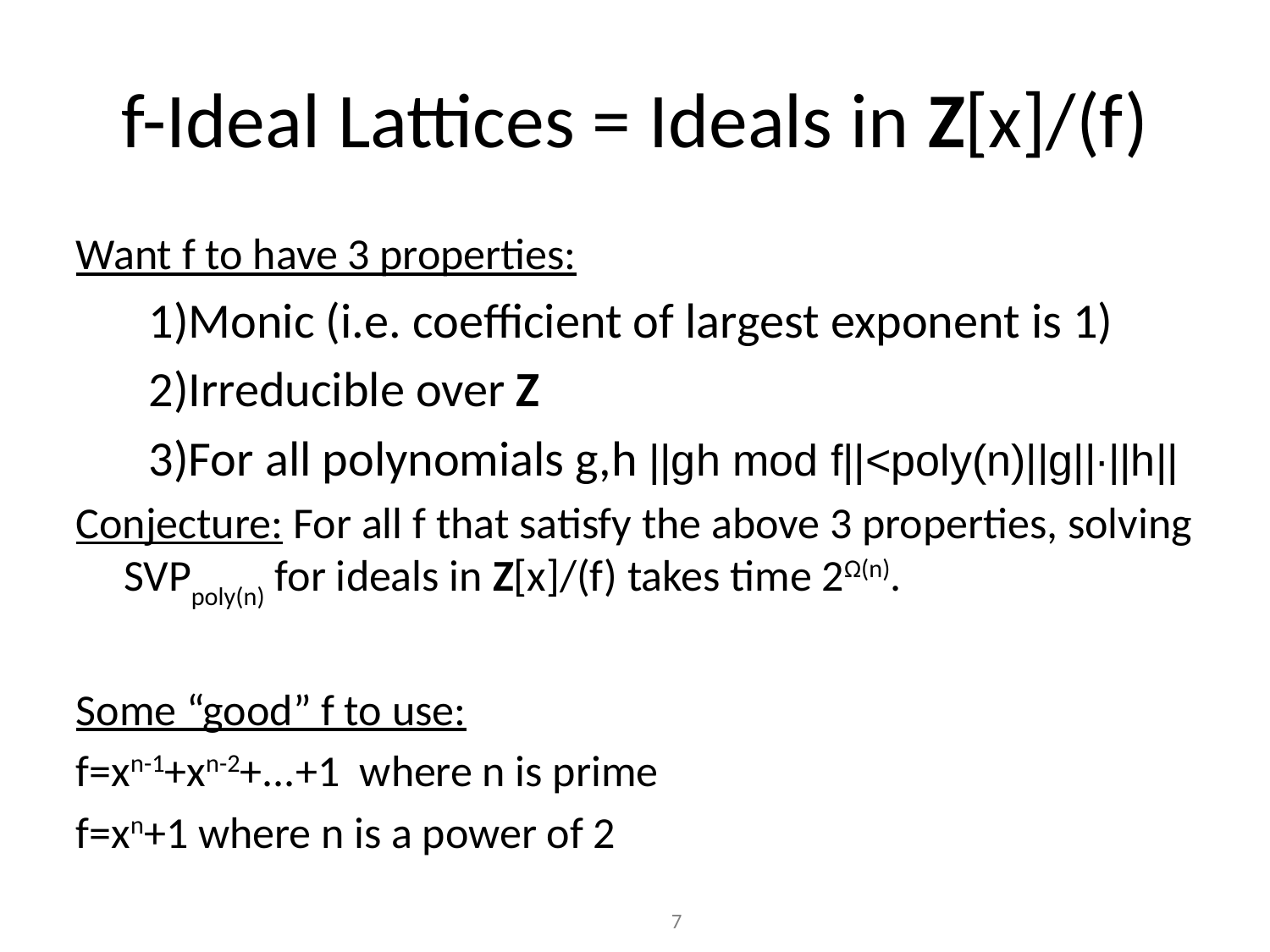

# f-Ideal Lattices = Ideals in Z[x]/(f)
Want f to have 3 properties:
Monic (i.e. coefficient of largest exponent is 1)
Irreducible over Z
For all polynomials g,h ||gh mod f||<poly(n)||g||∙||h||
Conjecture: For all f that satisfy the above 3 properties, solving SVPpoly(n) for ideals in Z[x]/(f) takes time 2Ω(n).

Some “good” f to use:
f=xn-1+xn-2+...+1  where n is prime
f=xn+1 where n is a power of 2